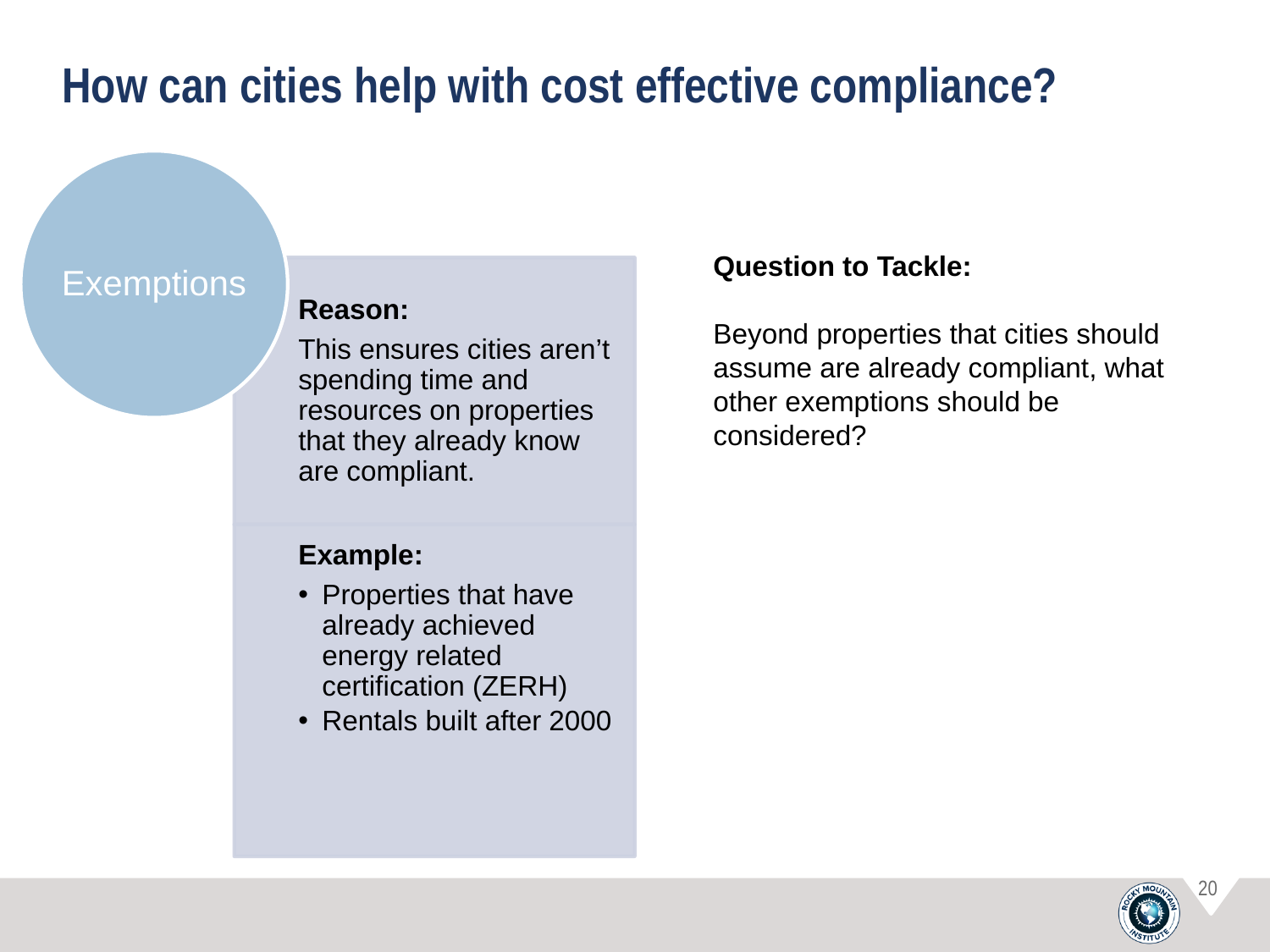

# How can cities help with cost effective compliance?
Reason:
This ensures cities aren’t spending time and resources on properties that they already know are compliant.
Example:
Properties that have already achieved energy related certification (ZERH)
Rentals built after 2000
Exemptions

Question to Tackle:

Beyond properties that cities should assume are already compliant, what other exemptions should be considered?